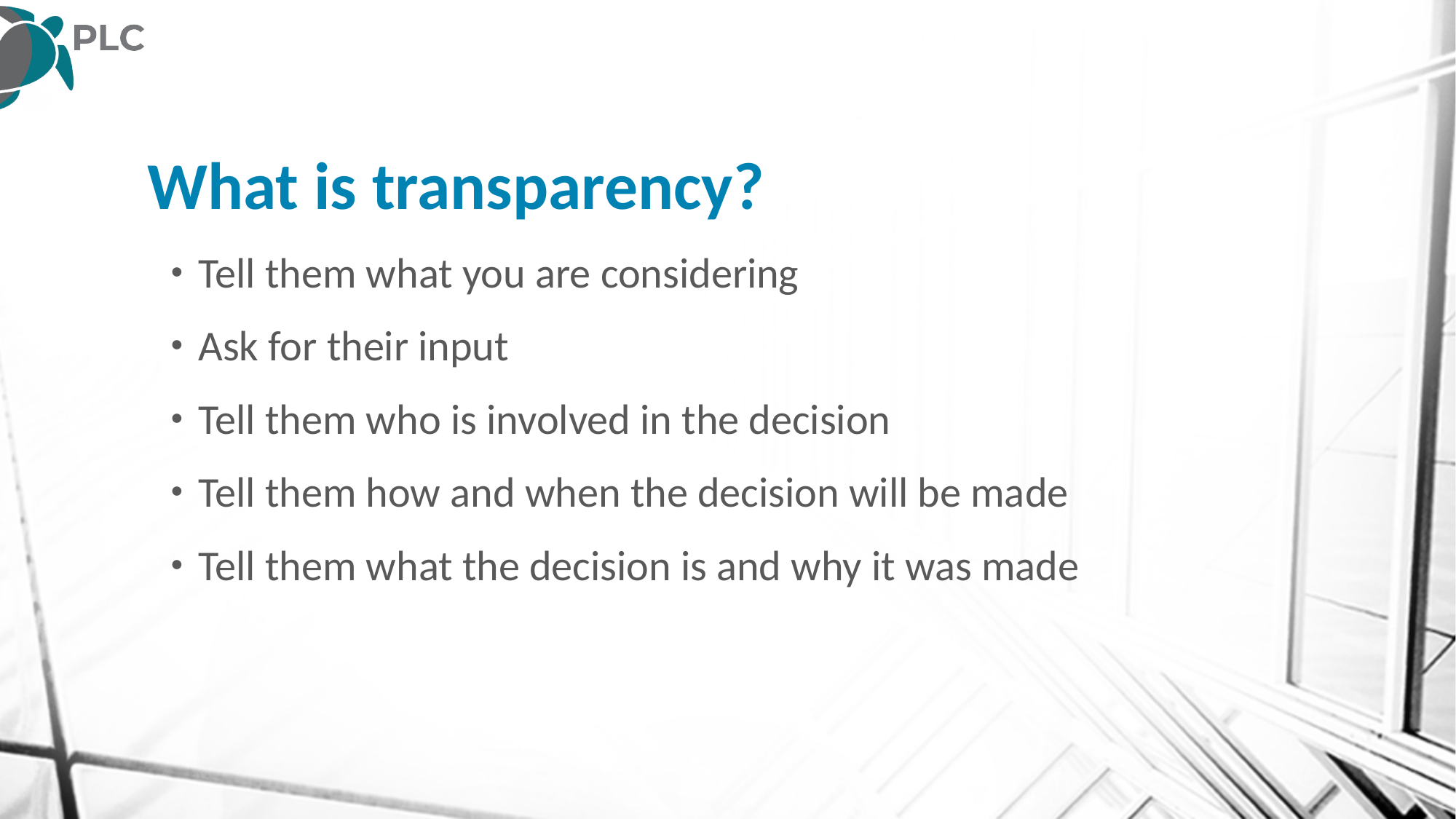

# What is transparency?
Tell them what you are considering
Ask for their input
Tell them who is involved in the decision
Tell them how and when the decision will be made
Tell them what the decision is and why it was made